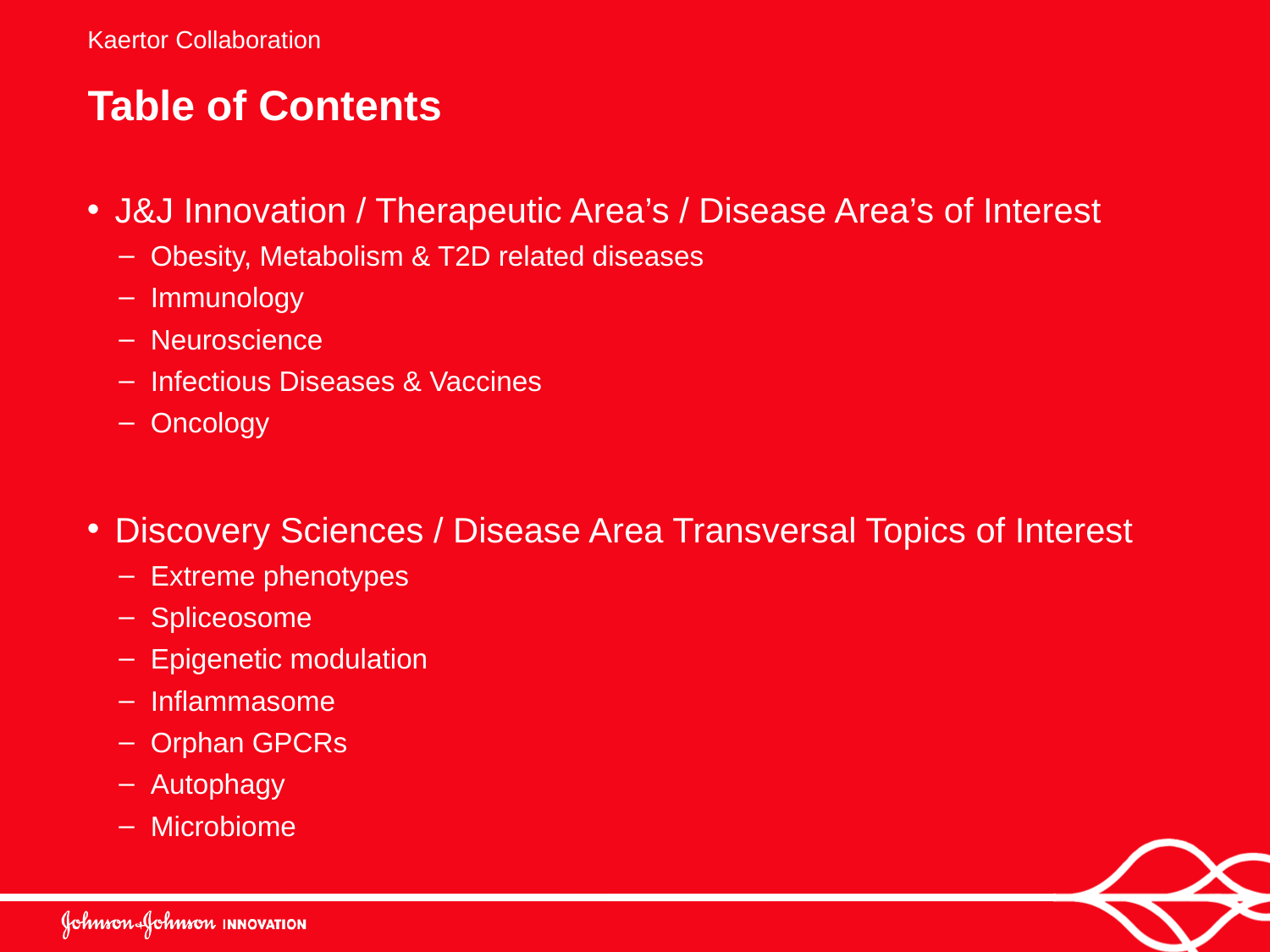

Kaertor Collaboration
Table of Contents
J&J Innovation / Therapeutic Area’s / Disease Area’s of Interest
Obesity, Metabolism & T2D related diseases
Immunology
Neuroscience
Infectious Diseases & Vaccines
Oncology

Discovery Sciences / Disease Area Transversal Topics of Interest
Extreme phenotypes
Spliceosome
Epigenetic modulation
Inflammasome
Orphan GPCRs
Autophagy
Microbiome